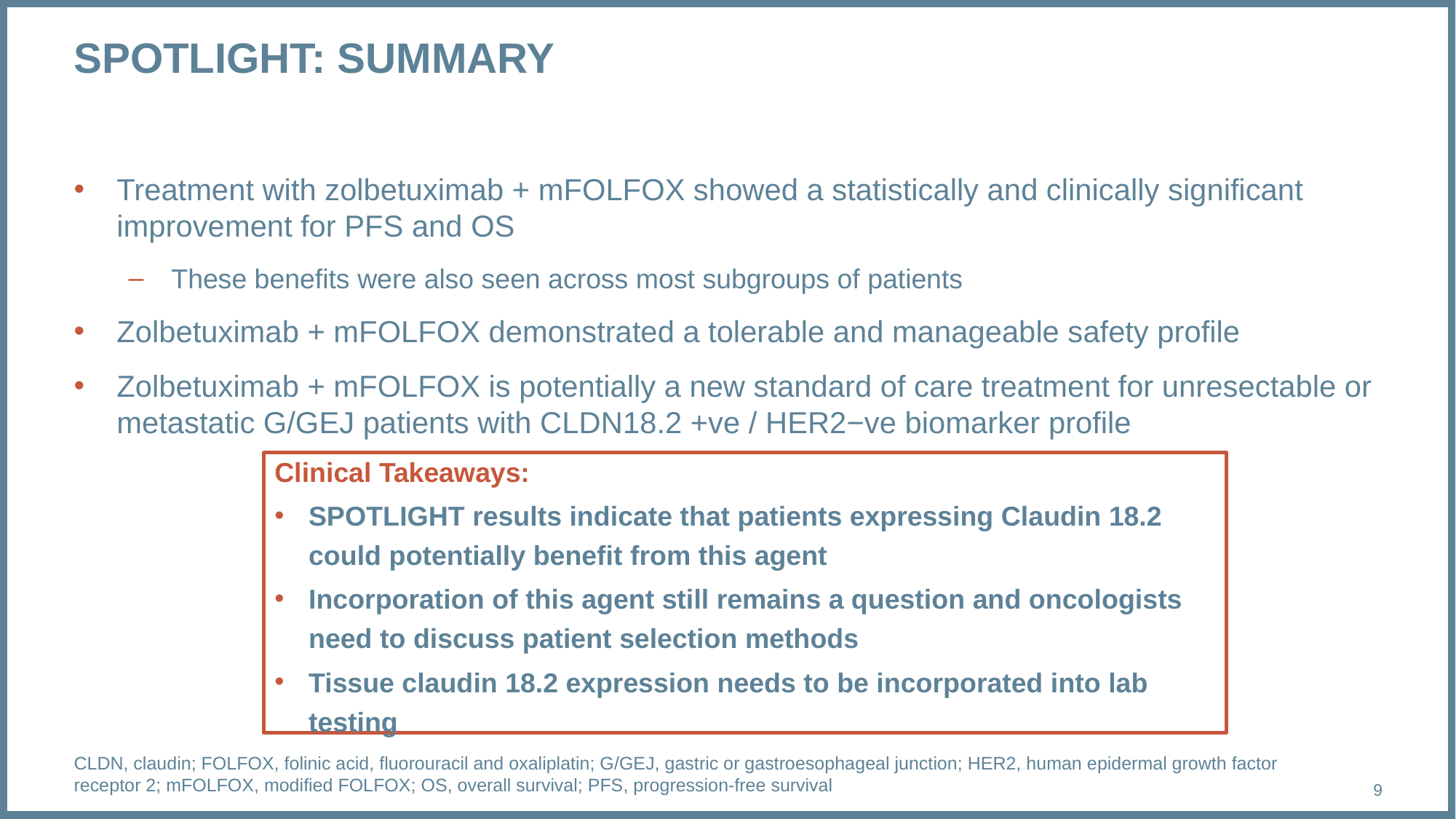

# SPOTLIGHT: SUMMARY
Treatment with zolbetuximab + mFOLFOX showed a statistically and clinically significant improvement for PFS and OS
These benefits were also seen across most subgroups of patients
Zolbetuximab + mFOLFOX demonstrated a tolerable and manageable safety profile
Zolbetuximab + mFOLFOX is potentially a new standard of care treatment for unresectable or metastatic G/GEJ patients with CLDN18.2 +ve / HER2−ve biomarker profile

Clinical Takeaways:
SPOTLIGHT results indicate that patients expressing Claudin 18.2 could potentially benefit from this agent
Incorporation of this agent still remains a question and oncologists need to discuss patient selection methods
Tissue claudin 18.2 expression needs to be incorporated into lab testing
CLDN, claudin; FOLFOX, folinic acid, fluorouracil and oxaliplatin; G/GEJ, gastric or gastroesophageal junction; HER2, human epidermal growth factor receptor 2; mFOLFOX, modified FOLFOX; OS, overall survival; PFS, progression-free survival
9